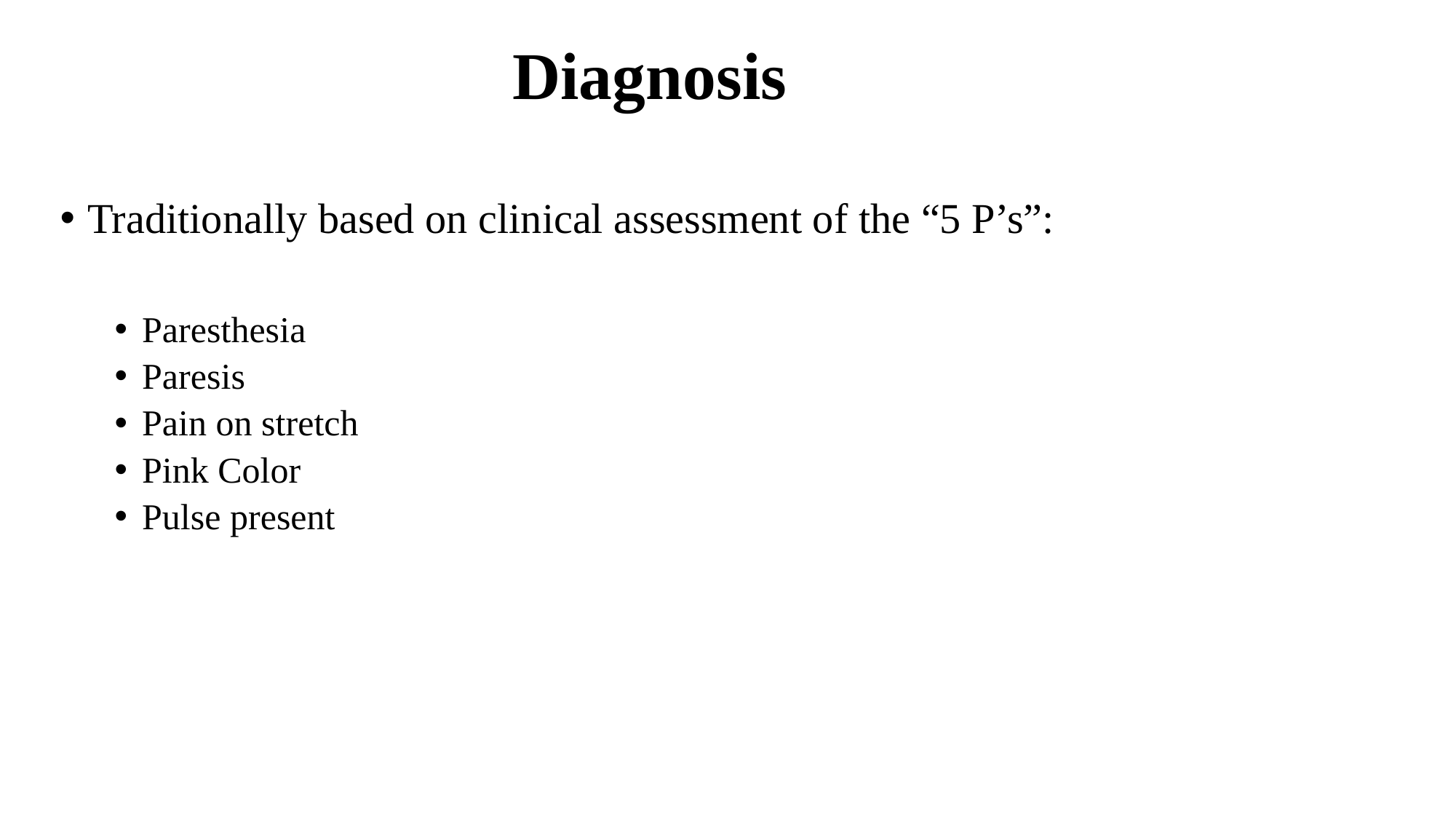

Diagnosis
Traditionally based on clinical assessment of the “5 P’s”:

Paresthesia
Paresis
Pain on stretch
Pink Color
Pulse present